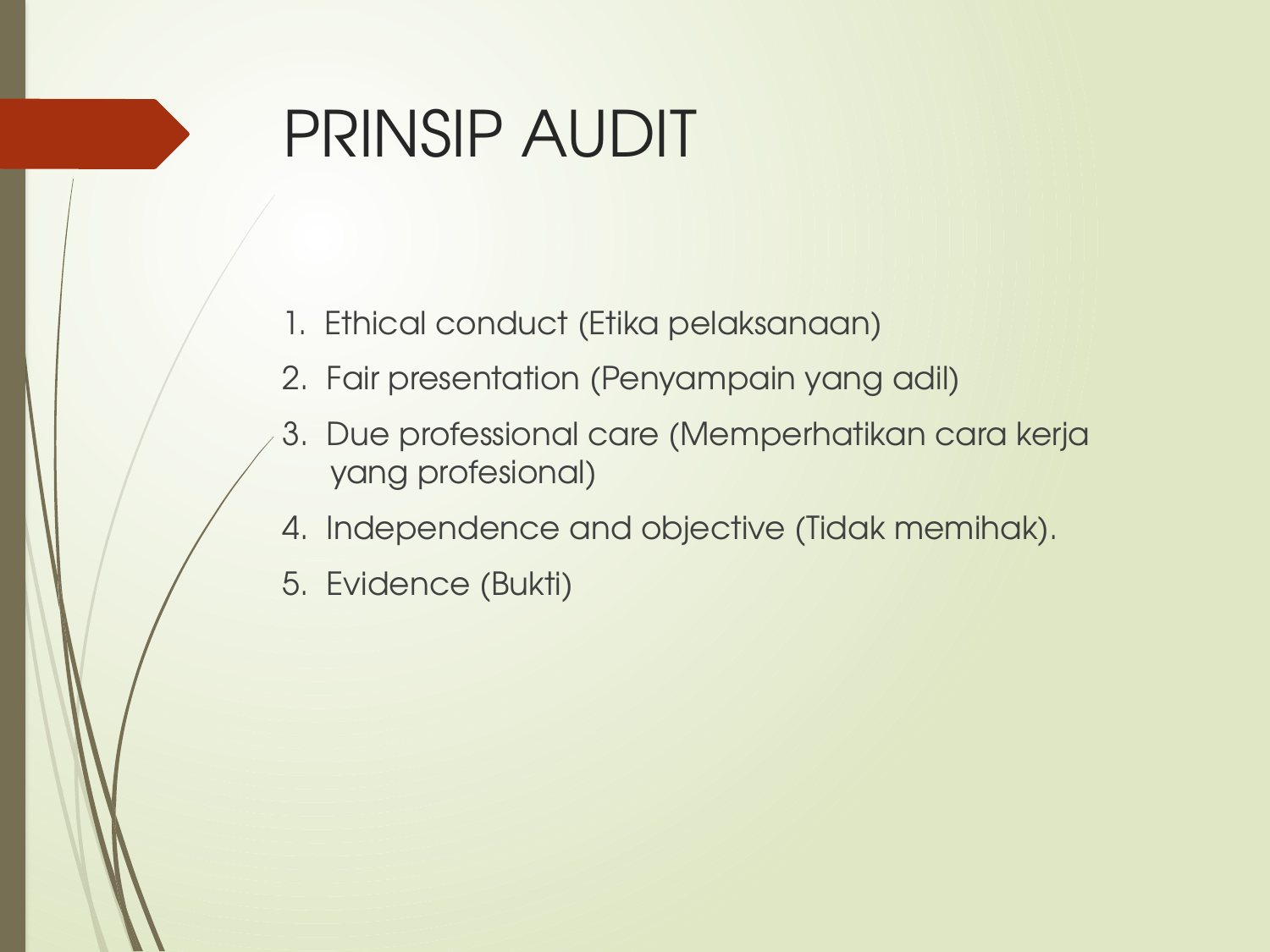

# PRINSIP AUDIT
1.  Ethical conduct (Etika pelaksanaan)
2.  Fair presentation (Penyampain yang adil)
3.  Due professional care (Memperhatikan cara kerja yang profesional)
4.  Independence and objective (Tidak memihak).
5.  Evidence (Bukti)